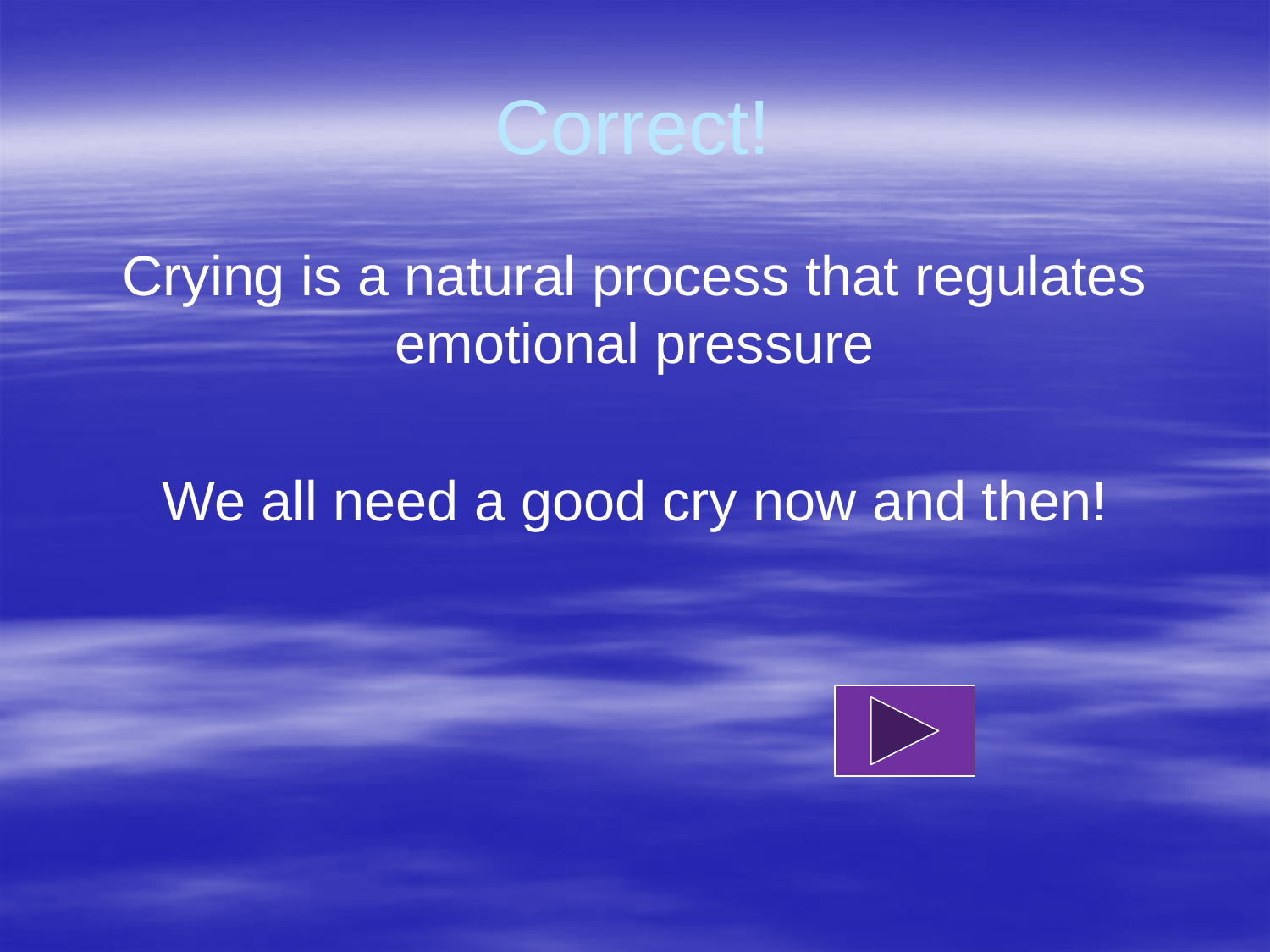

# Correct!
Crying is a natural process that regulates emotional pressure

We all need a good cry now and then!